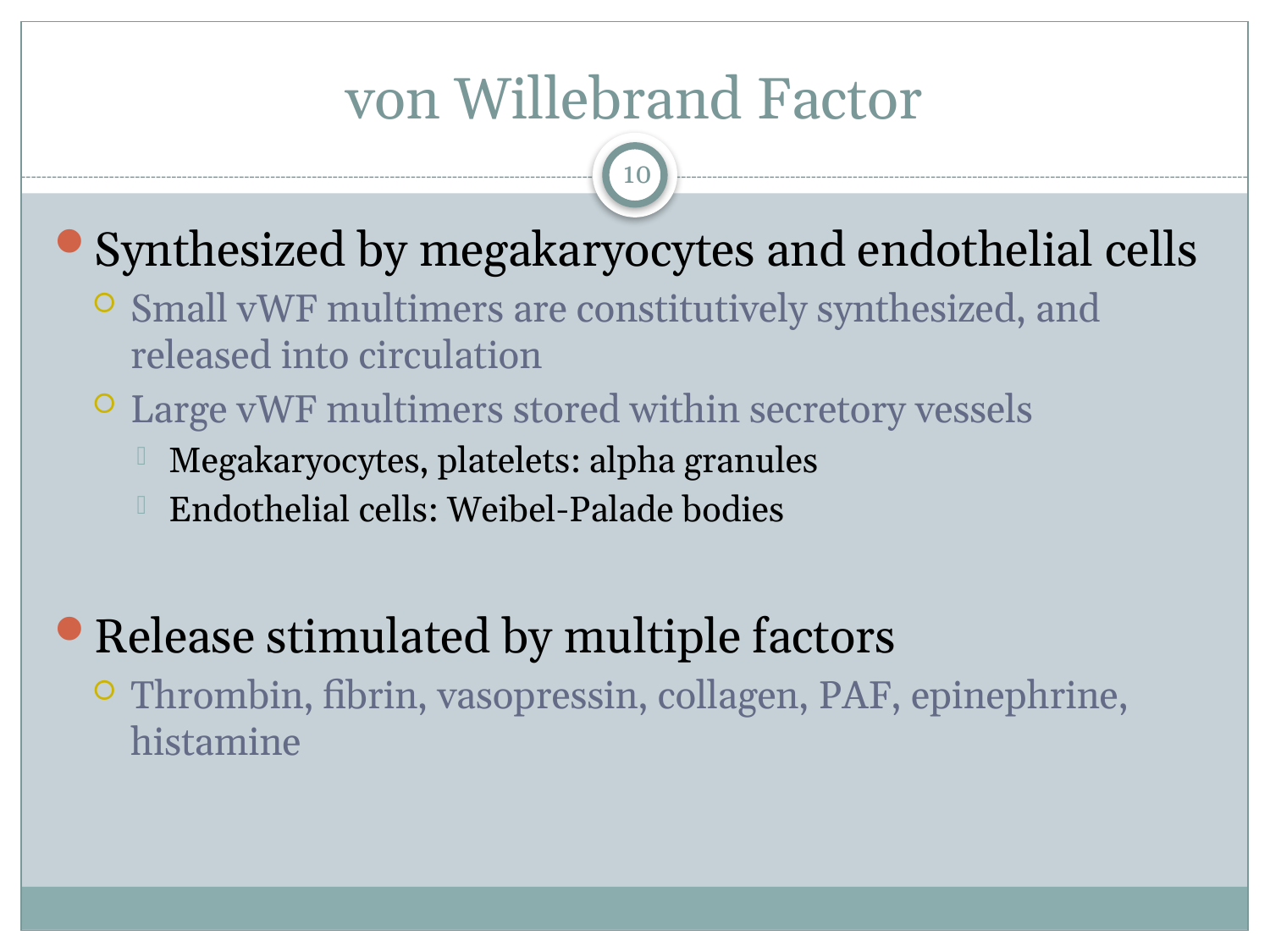

# von Willebrand Factor
10
Synthesized by megakaryocytes and endothelial cells
Small vWF multimers are constitutively synthesized, and released into circulation
Large vWF multimers stored within secretory vessels
Megakaryocytes, platelets: alpha granules
Endothelial cells: Weibel-Palade bodies

Release stimulated by multiple factors
Thrombin, fibrin, vasopressin, collagen, PAF, epinephrine, histamine